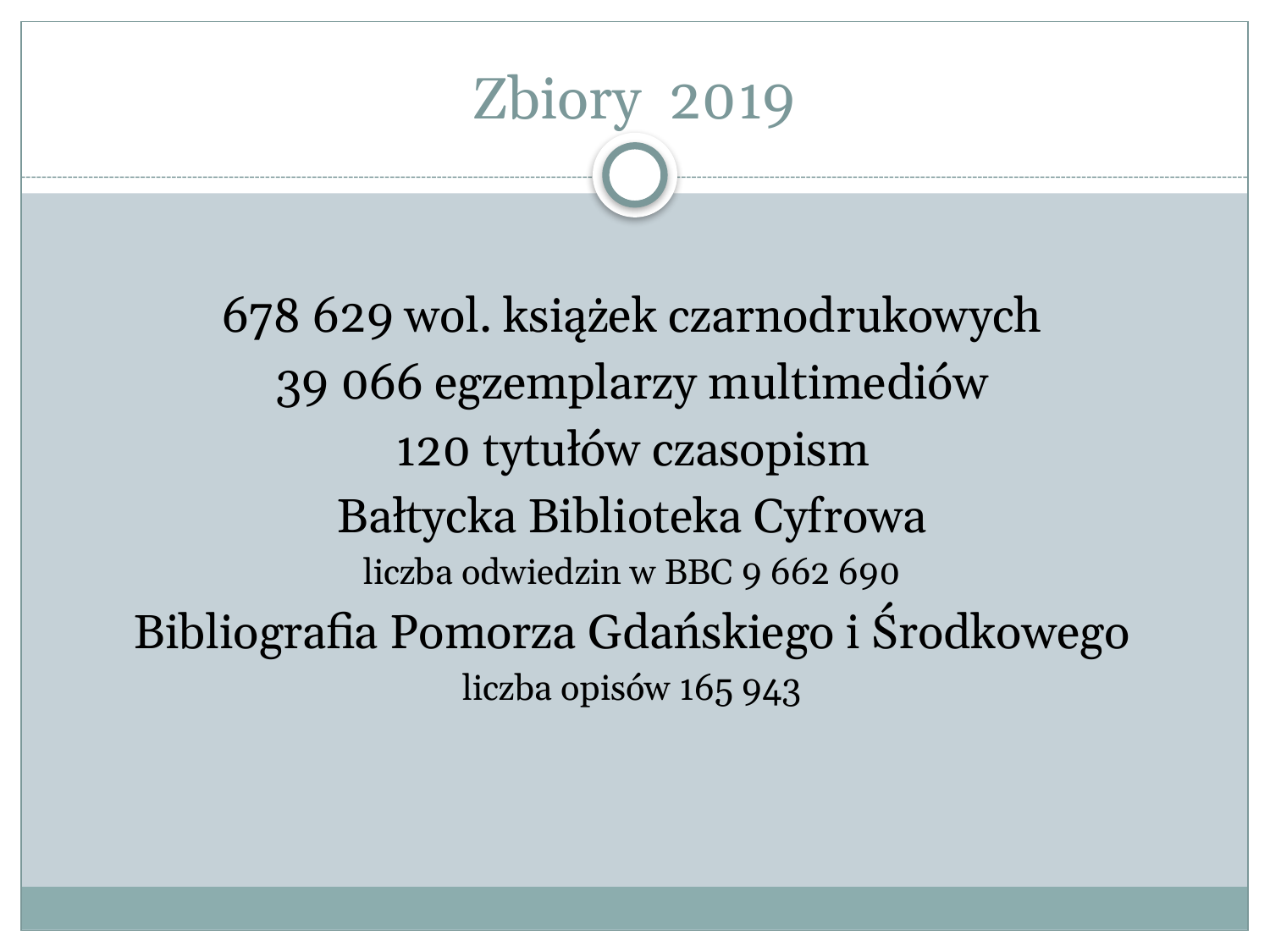

# Zbiory  2019

678 629 wol. książek czarnodrukowych
39 066 egzemplarzy multimediów
120 tytułów czasopism
Bałtycka Biblioteka Cyfrowa
liczba odwiedzin w BBC 9 662 690
Bibliografia Pomorza Gdańskiego i Środkowego
liczba opisów 165 943